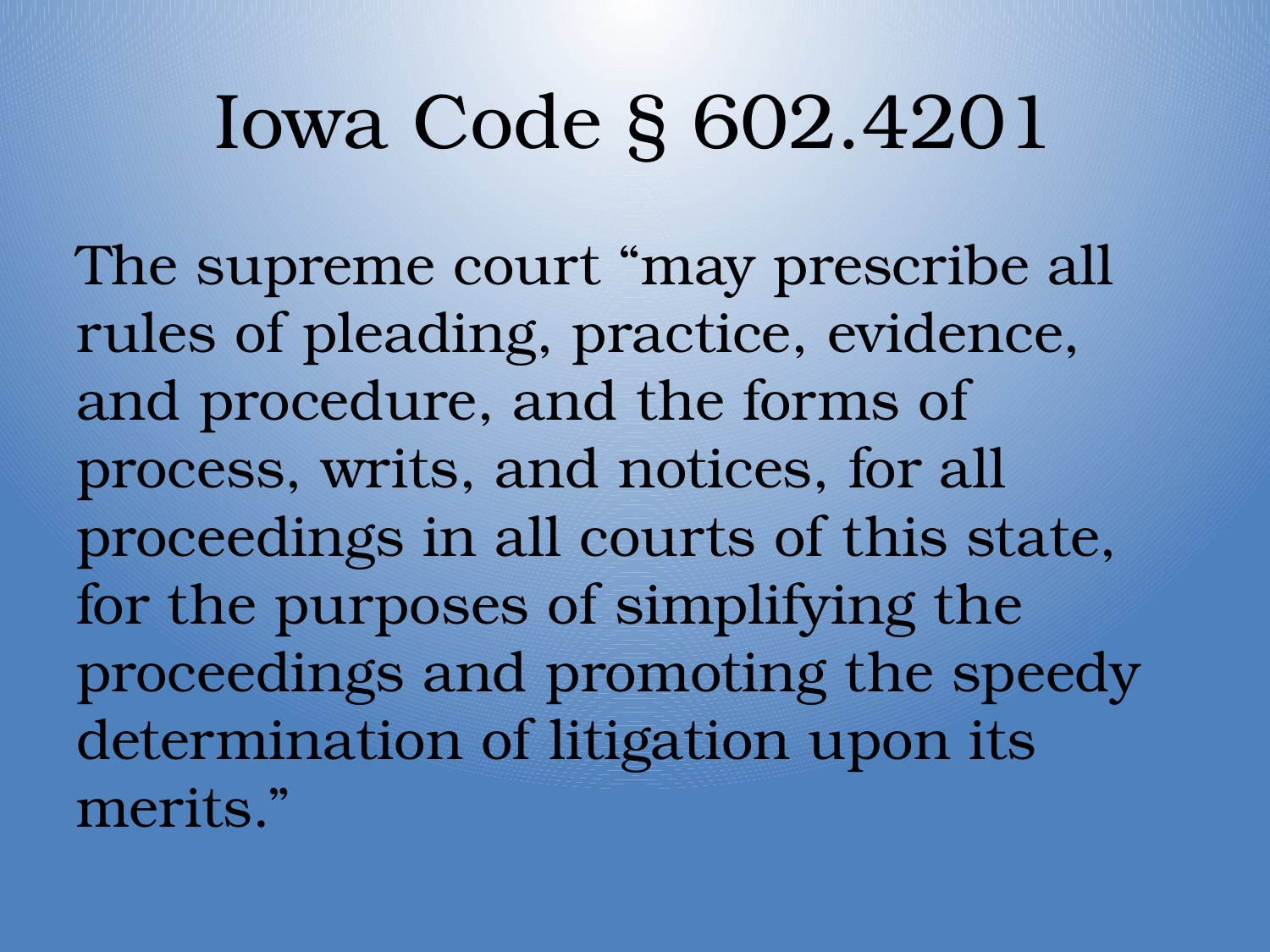

# Iowa Code § 602.4201
The supreme court “may prescribe all rules of pleading, practice, evidence, and procedure, and the forms of process, writs, and notices, for all proceedings in all courts of this state, for the purposes of simplifying the proceedings and promoting the speedy determination of litigation upon its merits.”